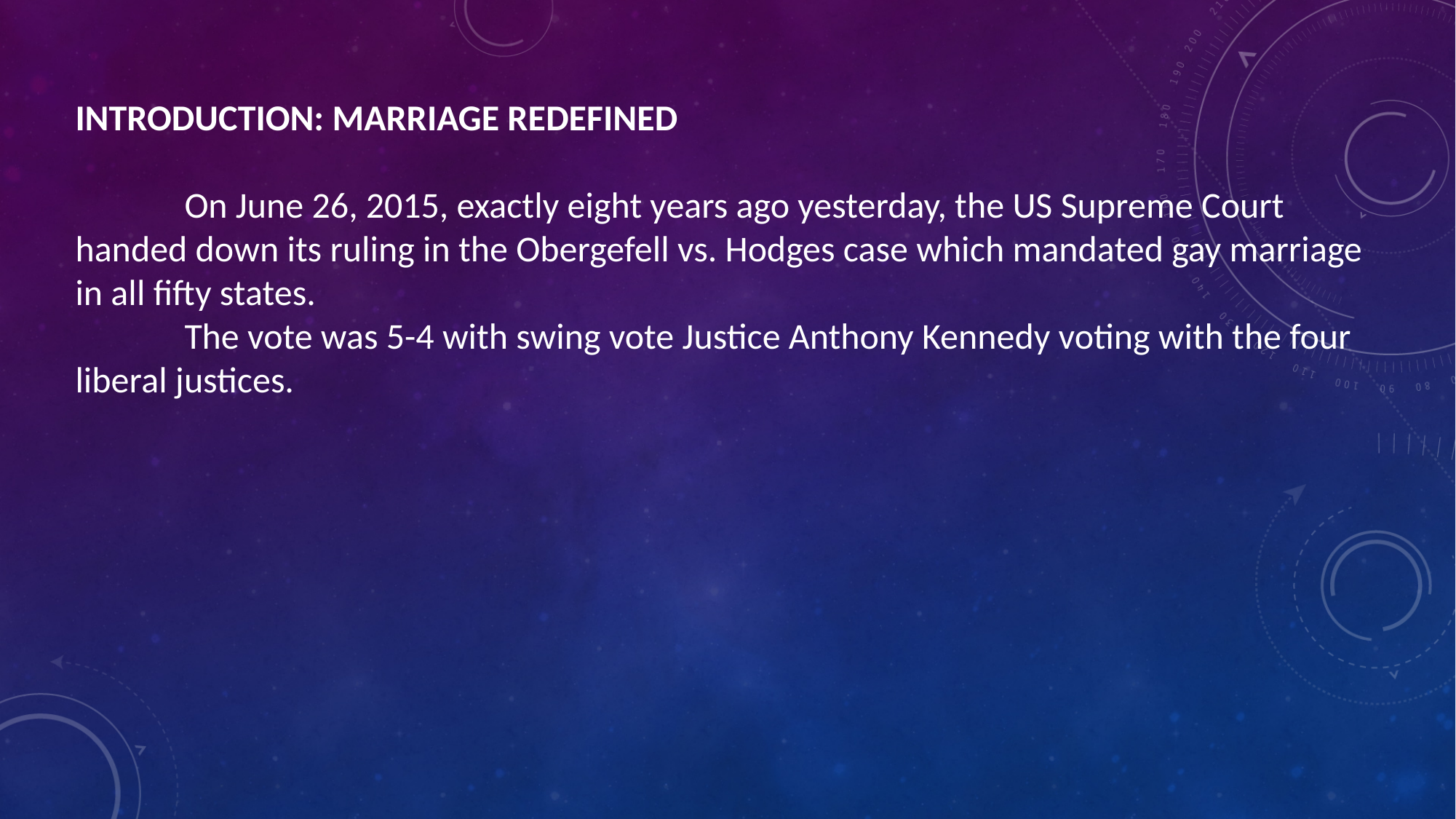

INTRODUCTION: MARRIAGE REDEFINED

	On June 26, 2015, exactly eight years ago yesterday, the US Supreme Court handed down its ruling in the Obergefell vs. Hodges case which mandated gay marriage in all fifty states.
	The vote was 5-4 with swing vote Justice Anthony Kennedy voting with the four liberal justices.